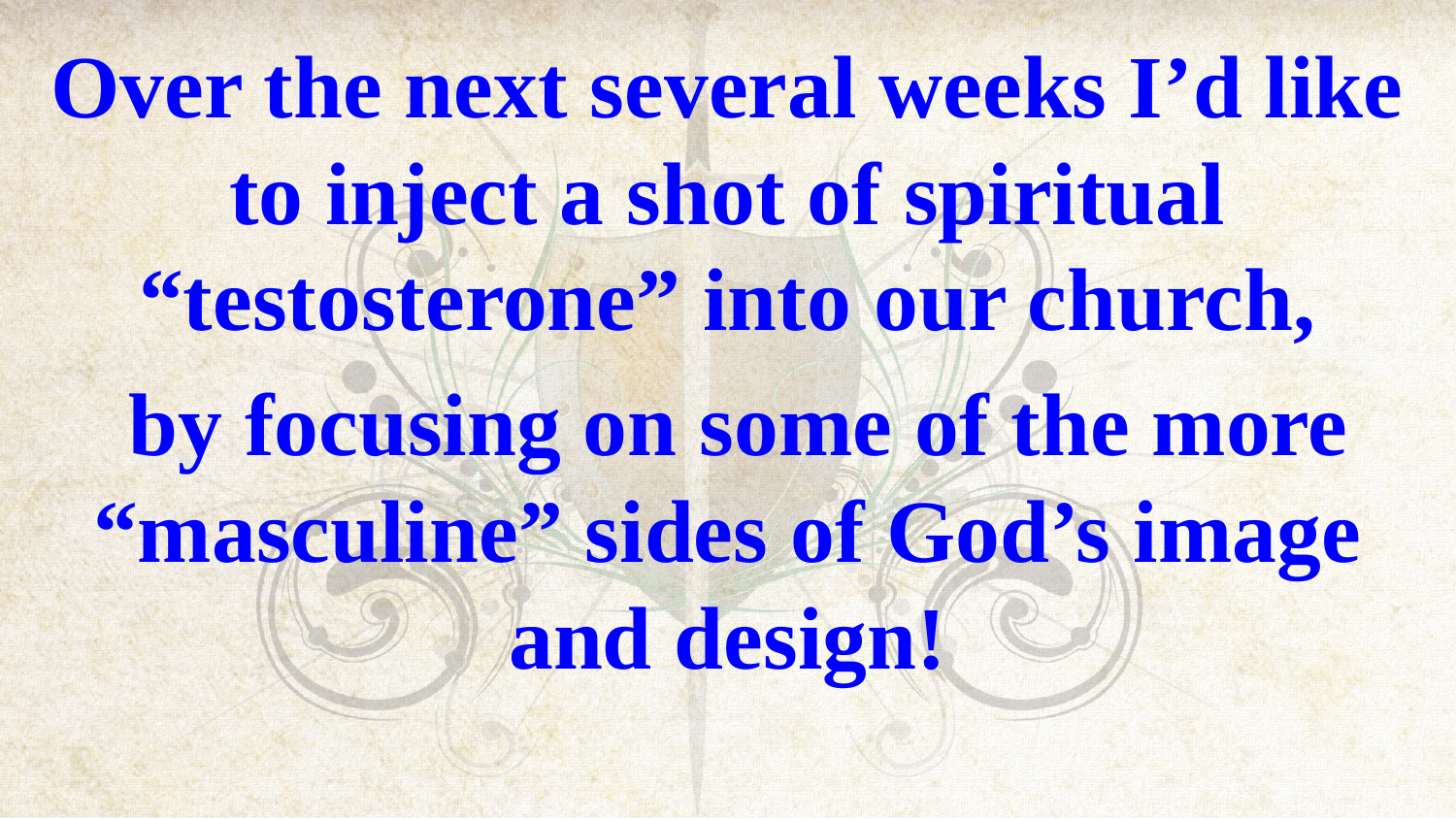

Over the next several weeks I’d like to inject a shot of spiritual “testosterone” into our church,
 by focusing on some of the more “masculine” sides of God’s image and design!